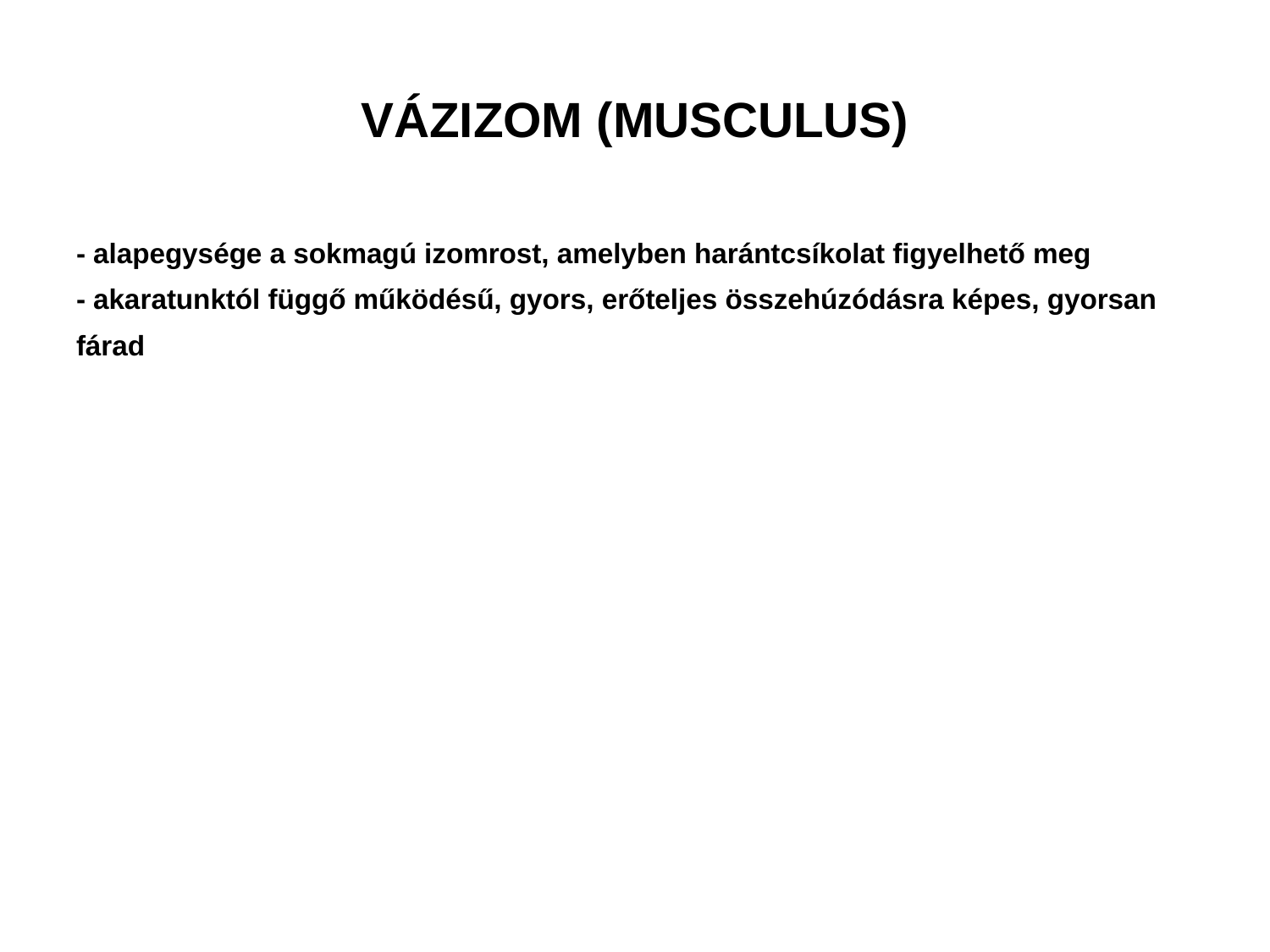

# VÁZIZOM (MUSCULUS)
- alapegysége a sokmagú izomrost, amelyben harántcsíkolat figyelhető meg
- akaratunktól függő működésű, gyors, erőteljes összehúzódásra képes, gyorsan
fárad